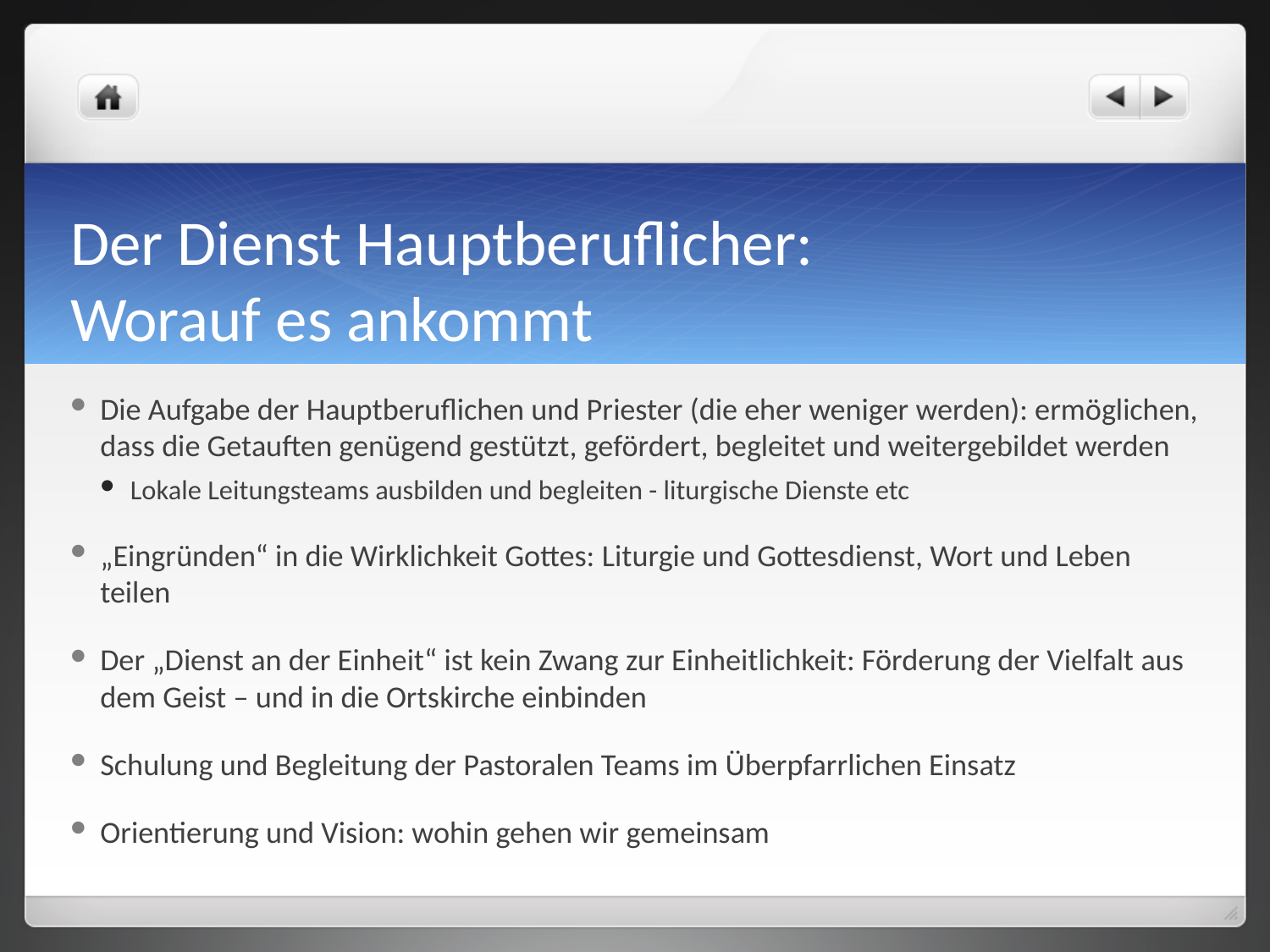

# Der Dienst Hauptberuflicher: Worauf es ankommt
Die Aufgabe der Hauptberuflichen und Priester (die eher weniger werden): ermöglichen, dass die Getauften genügend gestützt, gefördert, begleitet und weitergebildet werden
Lokale Leitungsteams ausbilden und begleiten - liturgische Dienste etc
„Eingründen“ in die Wirklichkeit Gottes: Liturgie und Gottesdienst, Wort und Leben teilen
Der „Dienst an der Einheit“ ist kein Zwang zur Einheitlichkeit: Förderung der Vielfalt aus dem Geist – und in die Ortskirche einbinden
Schulung und Begleitung der Pastoralen Teams im Überpfarrlichen Einsatz
Orientierung und Vision: wohin gehen wir gemeinsam